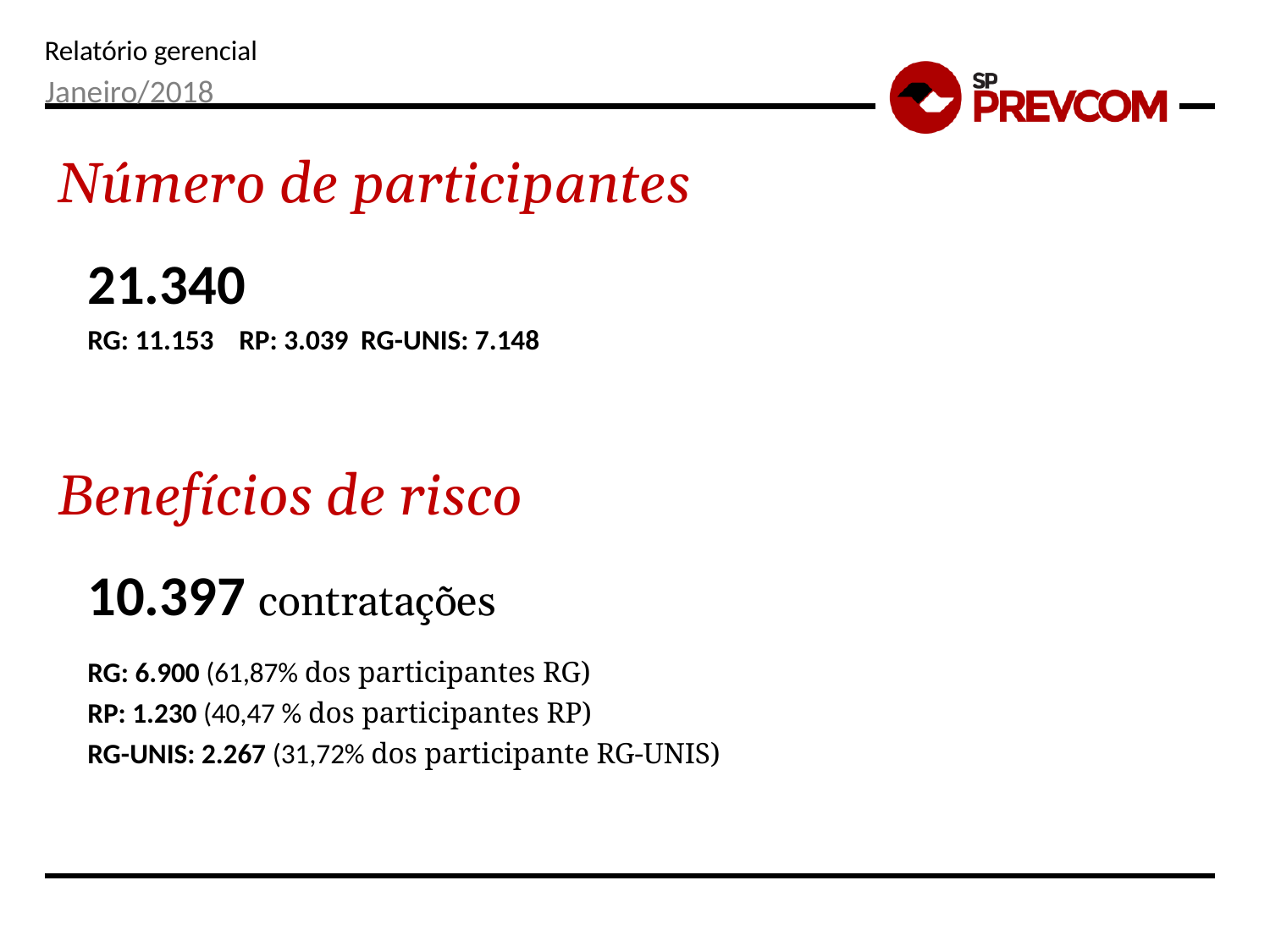

Janeiro/2018
Número de participantes
21.340
RG: 11.153    RP: 3.039  RG-UNIS: 7.148
Benefícios de risco
10.397 contratações
RG: 6.900 (61,87% dos participantes RG)
RP: 1.230 (40,47 % dos participantes RP)
RG-UNIS: 2.267 (31,72% dos participante RG-UNIS)